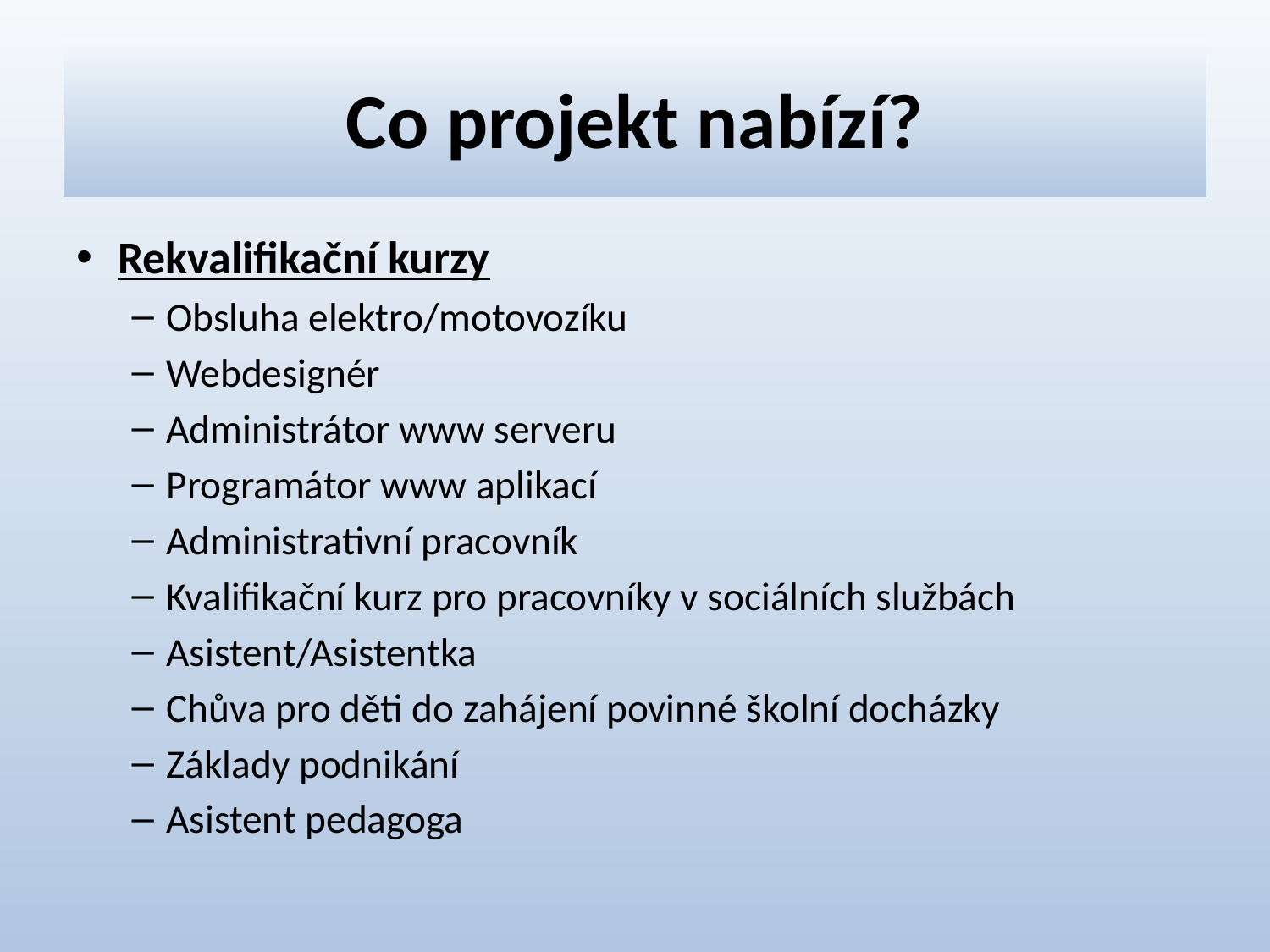

# Co projekt nabízí?
Rekvalifikační kurzy
Obsluha elektro/motovozíku
Webdesignér
Administrátor www serveru
Programátor www aplikací
Administrativní pracovník
Kvalifikační kurz pro pracovníky v sociálních službách
Asistent/Asistentka
Chůva pro děti do zahájení povinné školní docházky
Základy podnikání
Asistent pedagoga